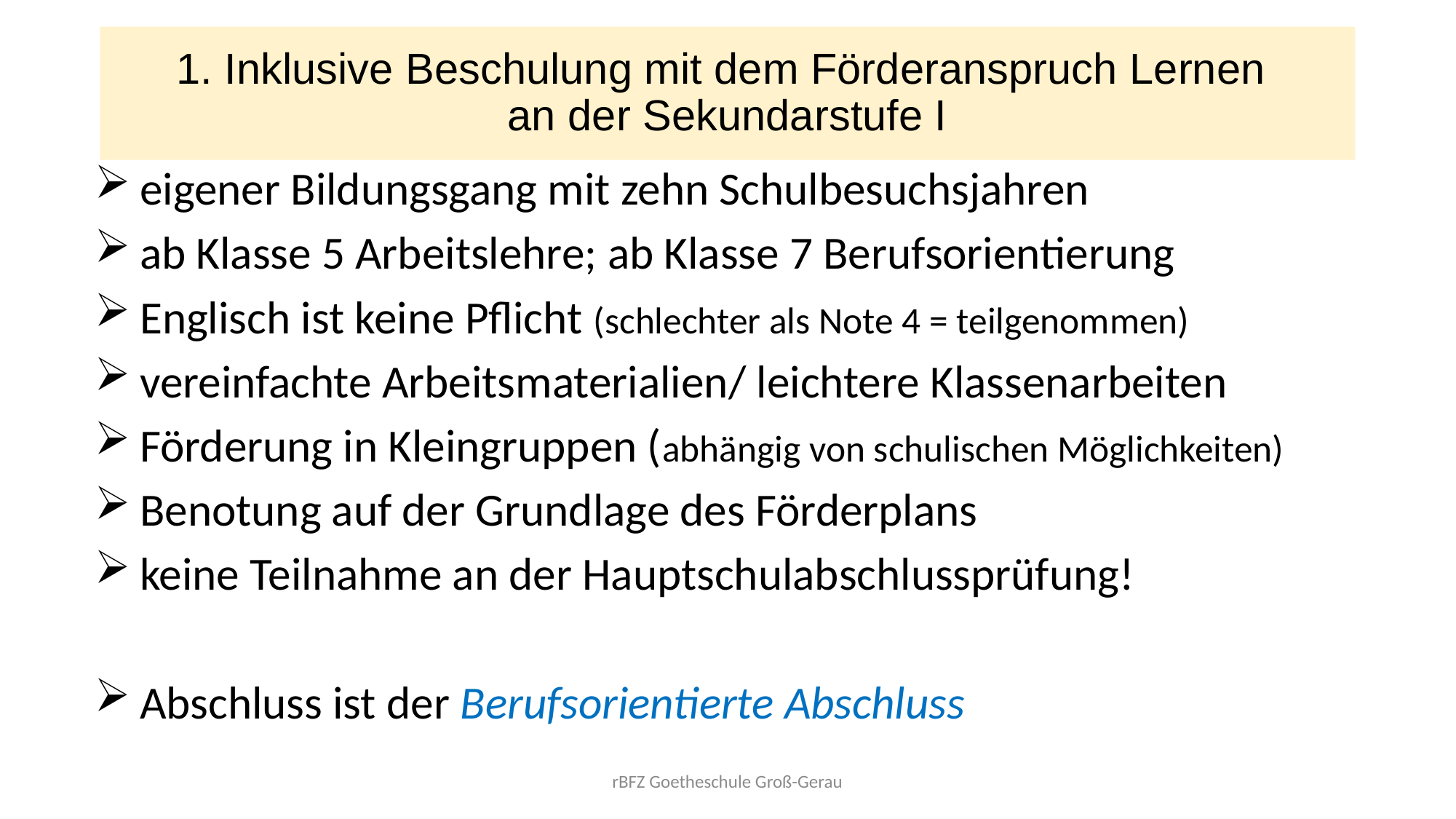

# 1. Inklusive Beschulung mit dem Förderanspruch Lernen an der Sekundarstufe I
 eigener Bildungsgang mit zehn Schulbesuchsjahren
 ab Klasse 5 Arbeitslehre; ab Klasse 7 Berufsorientierung
 Englisch ist keine Pflicht (schlechter als Note 4 = teilgenommen)
 vereinfachte Arbeitsmaterialien/ leichtere Klassenarbeiten
 Förderung in Kleingruppen (abhängig von schulischen Möglichkeiten)
 Benotung auf der Grundlage des Förderplans
 keine Teilnahme an der Hauptschulabschlussprüfung!

 Abschluss ist der Berufsorientierte Abschluss

rBFZ Goetheschule Groß-Gerau